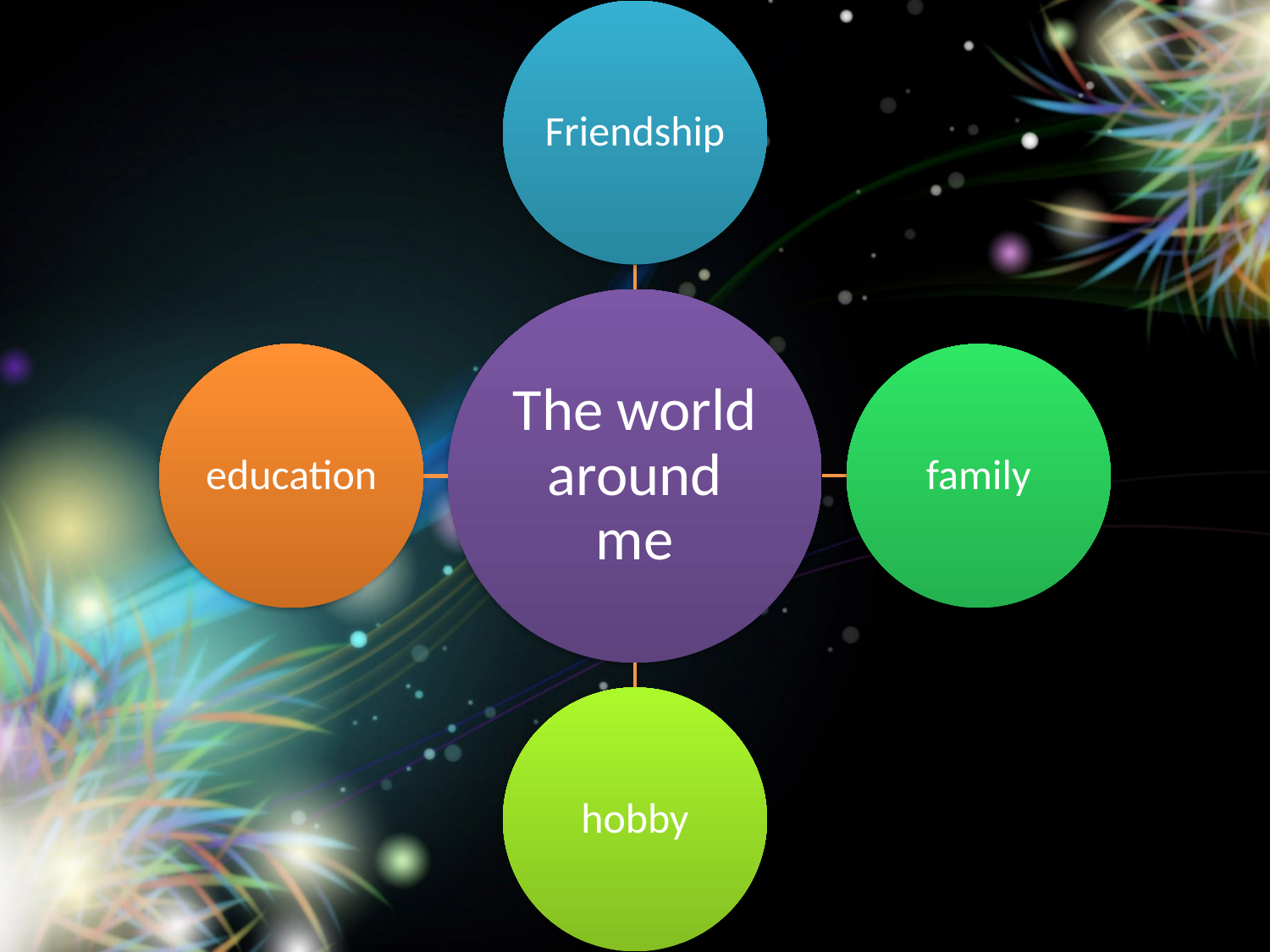

The world around me

Friendship

family

hobby

education

#